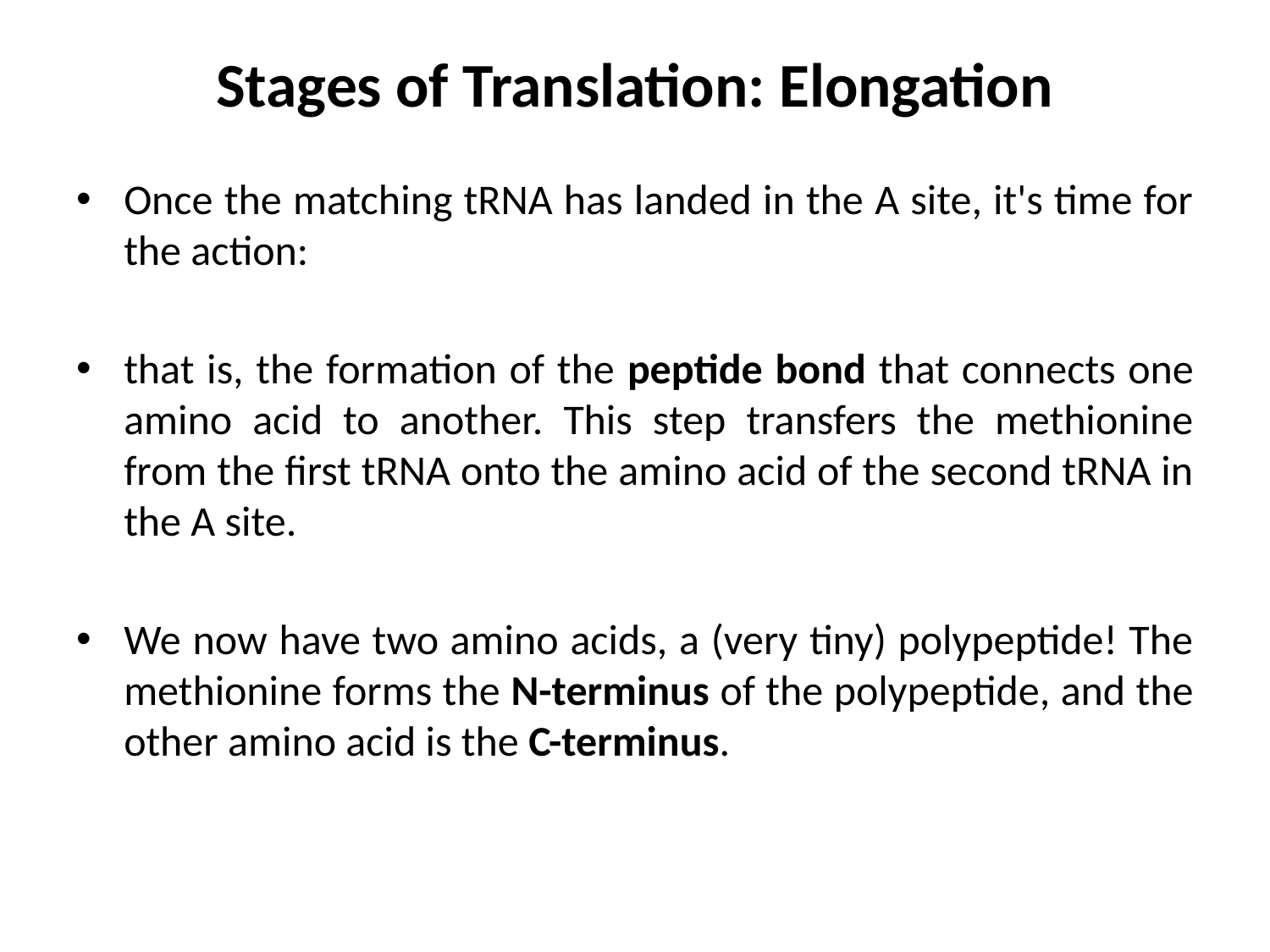

# Stages of Translation: Elongation
Once the matching tRNA has landed in the A site, it's time for the action:

that is, the formation of the peptide bond that connects one amino acid to another. This step transfers the methionine from the first tRNA onto the amino acid of the second tRNA in the A site.

We now have two amino acids, a (very tiny) polypeptide! The methionine forms the N-terminus of the polypeptide, and the other amino acid is the C-terminus.